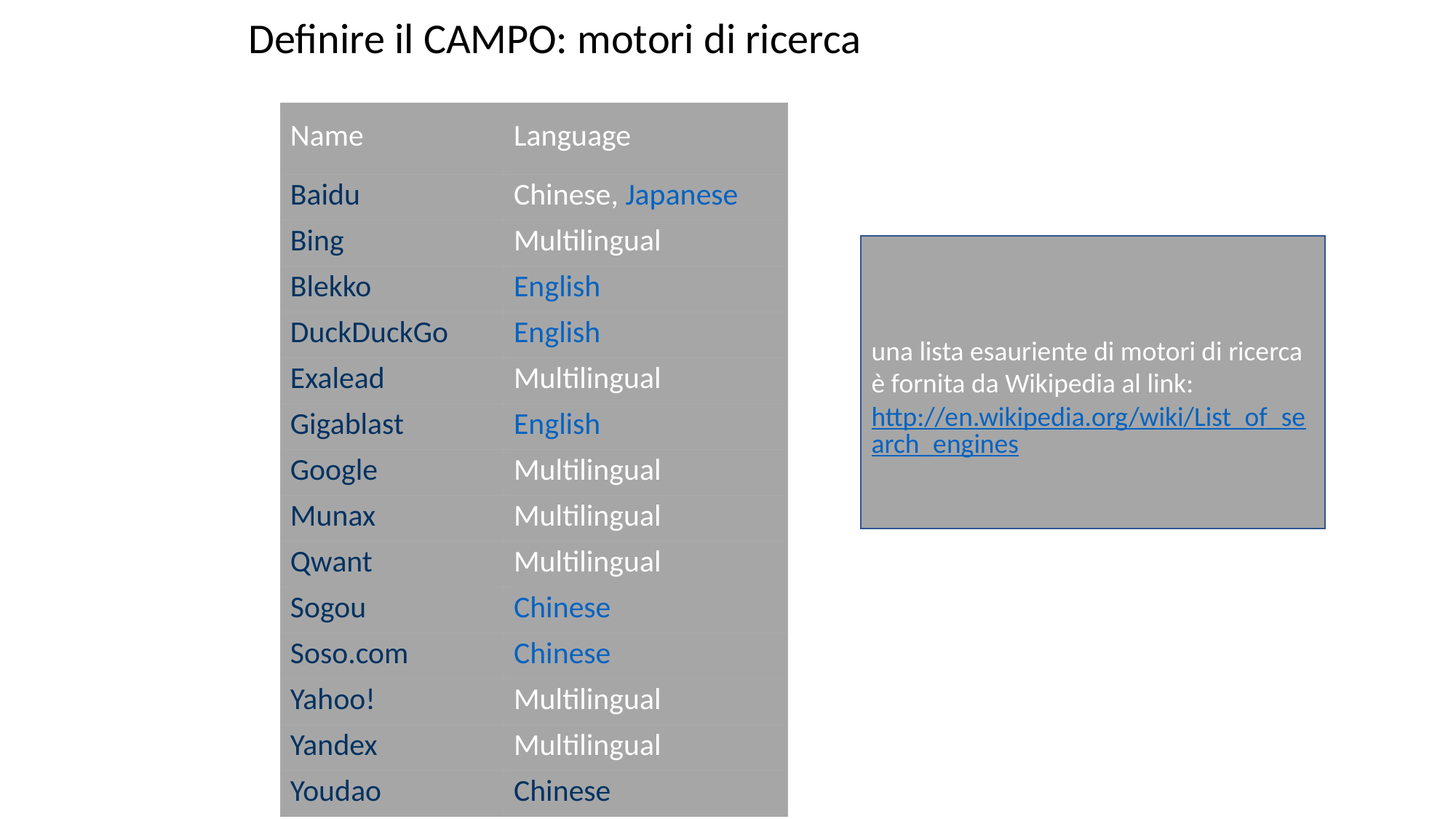

# Definire il CAMPO: motori di ricerca
| Name | Language |
| --- | --- |
| Baidu | Chinese, Japanese |
| Bing | Multilingual |
| Blekko | English |
| DuckDuckGo | English |
| Exalead | Multilingual |
| Gigablast | English |
| Google | Multilingual |
| Munax | Multilingual |
| Qwant | Multilingual |
| Sogou | Chinese |
| Soso.com | Chinese |
| Yahoo! | Multilingual |
| Yandex | Multilingual |
| Youdao | Chinese |
una lista esauriente di motori di ricerca è fornita da Wikipedia al link: http://en.wikipedia.org/wiki/List_of_search_engines